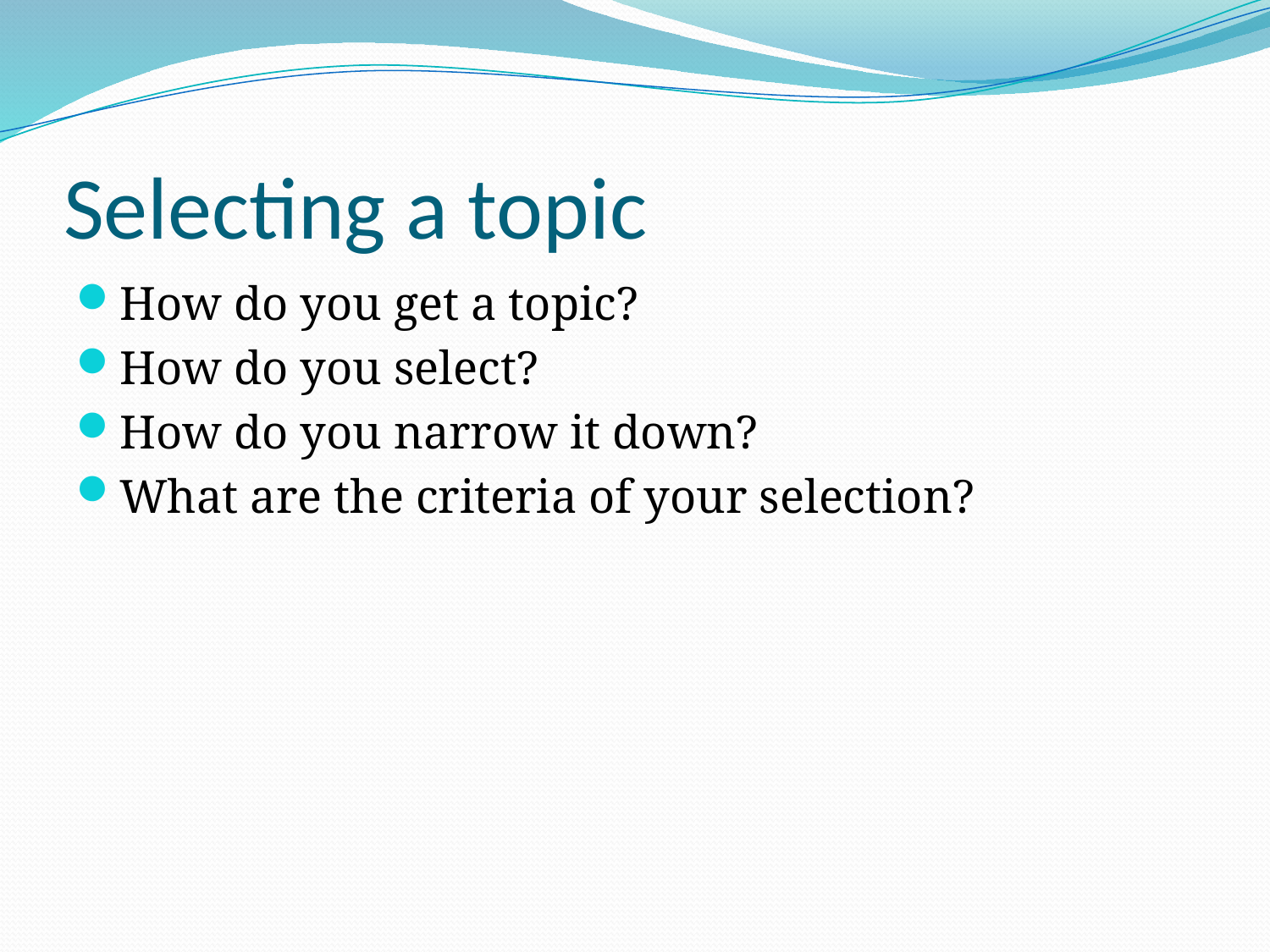

# Selecting a topic
How do you get a topic?
How do you select?
How do you narrow it down?
What are the criteria of your selection?